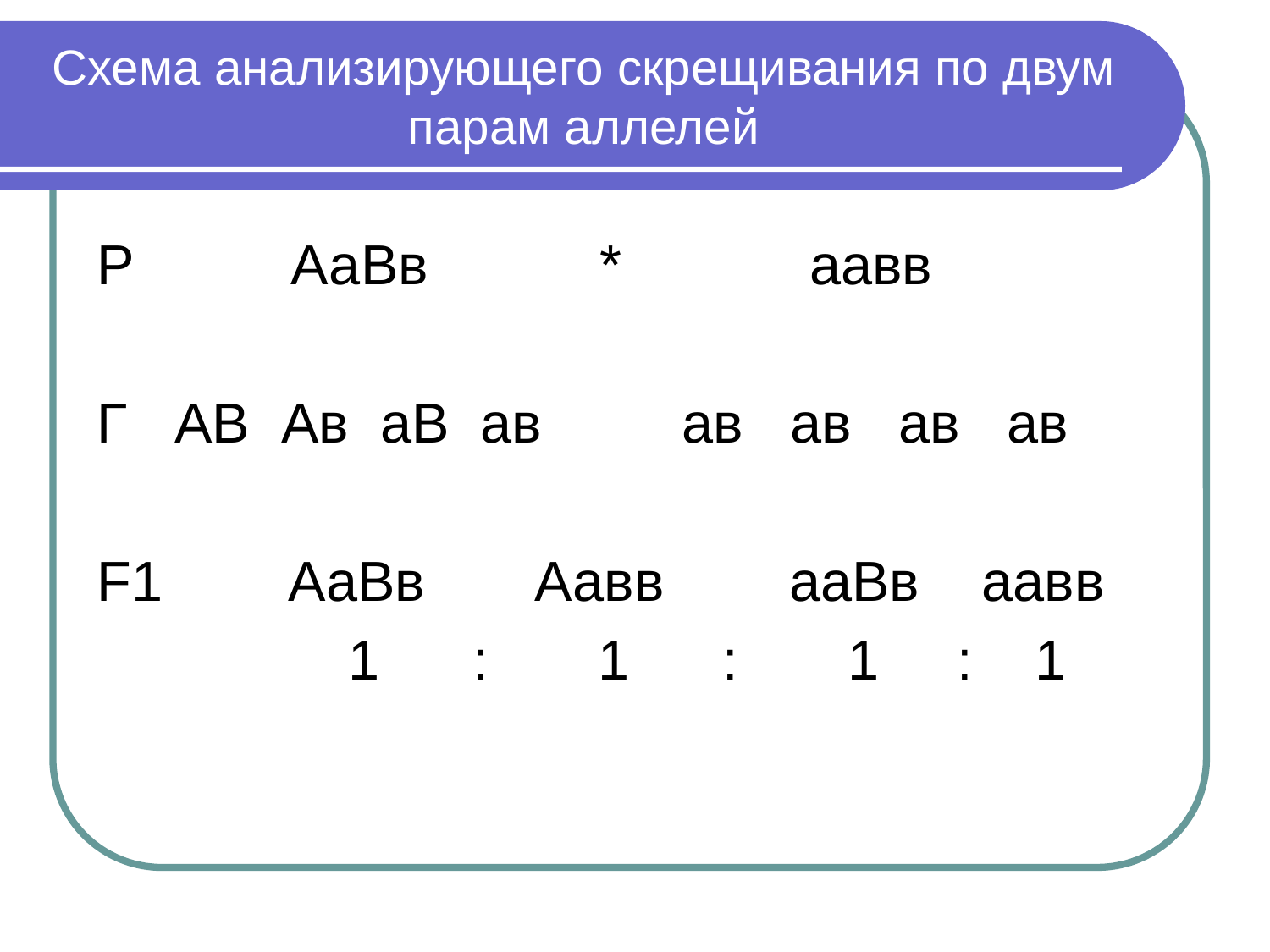

# Схема анализирующего скрещивания по двум парам аллелей
Р          АаВв           *            аавв

Г   АВ  Ав  аВ  ав         ав   ав   ав   ав

F1        АаВв       Аавв        ааВв    аавв
                1      :       1      :       1     :    1